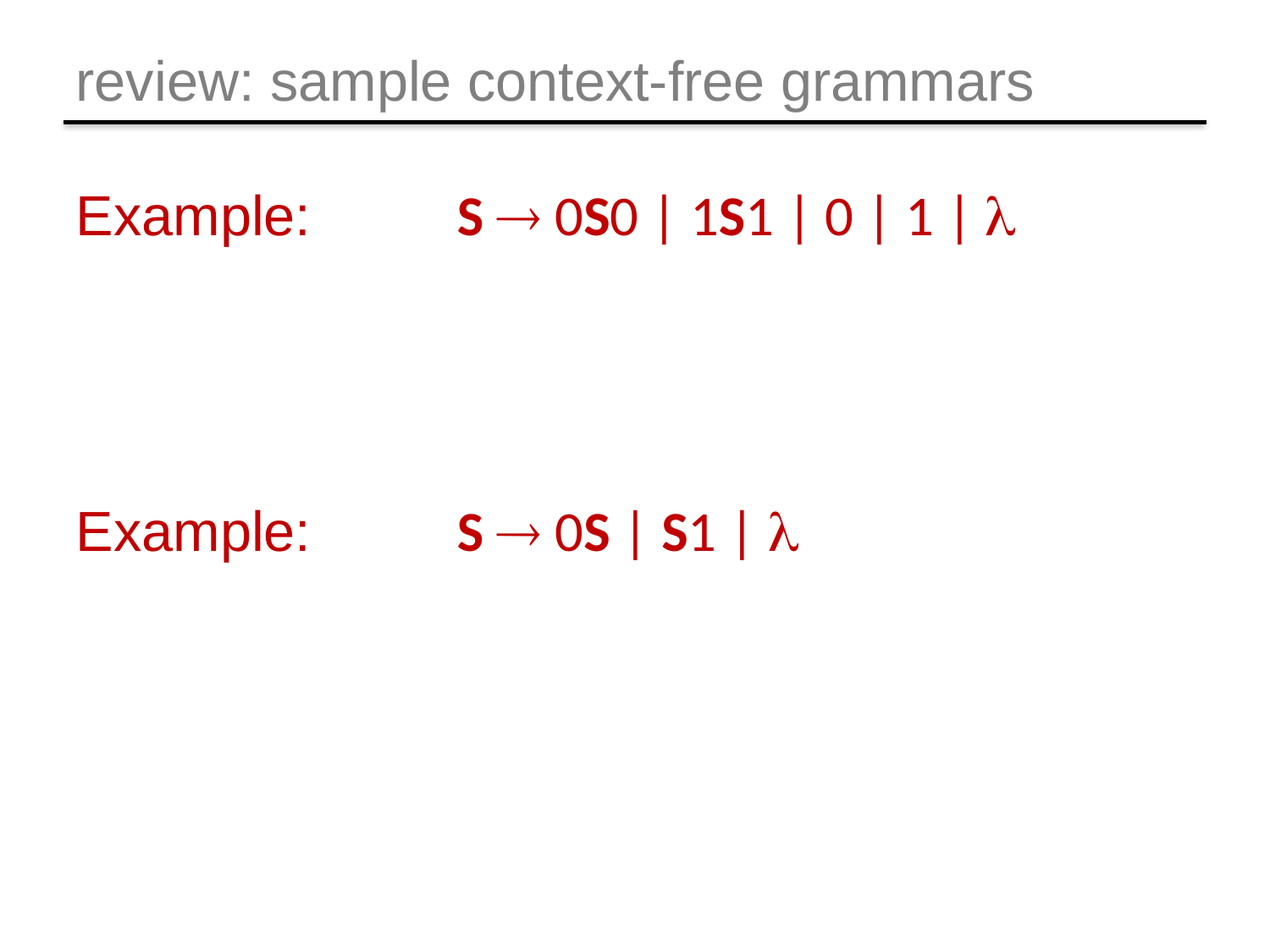

# review: sample context-free grammars
Example:		S → 0S0 | 1S1 | 0 | 1 | λ

Example:      	S → 0S | S1 | λ